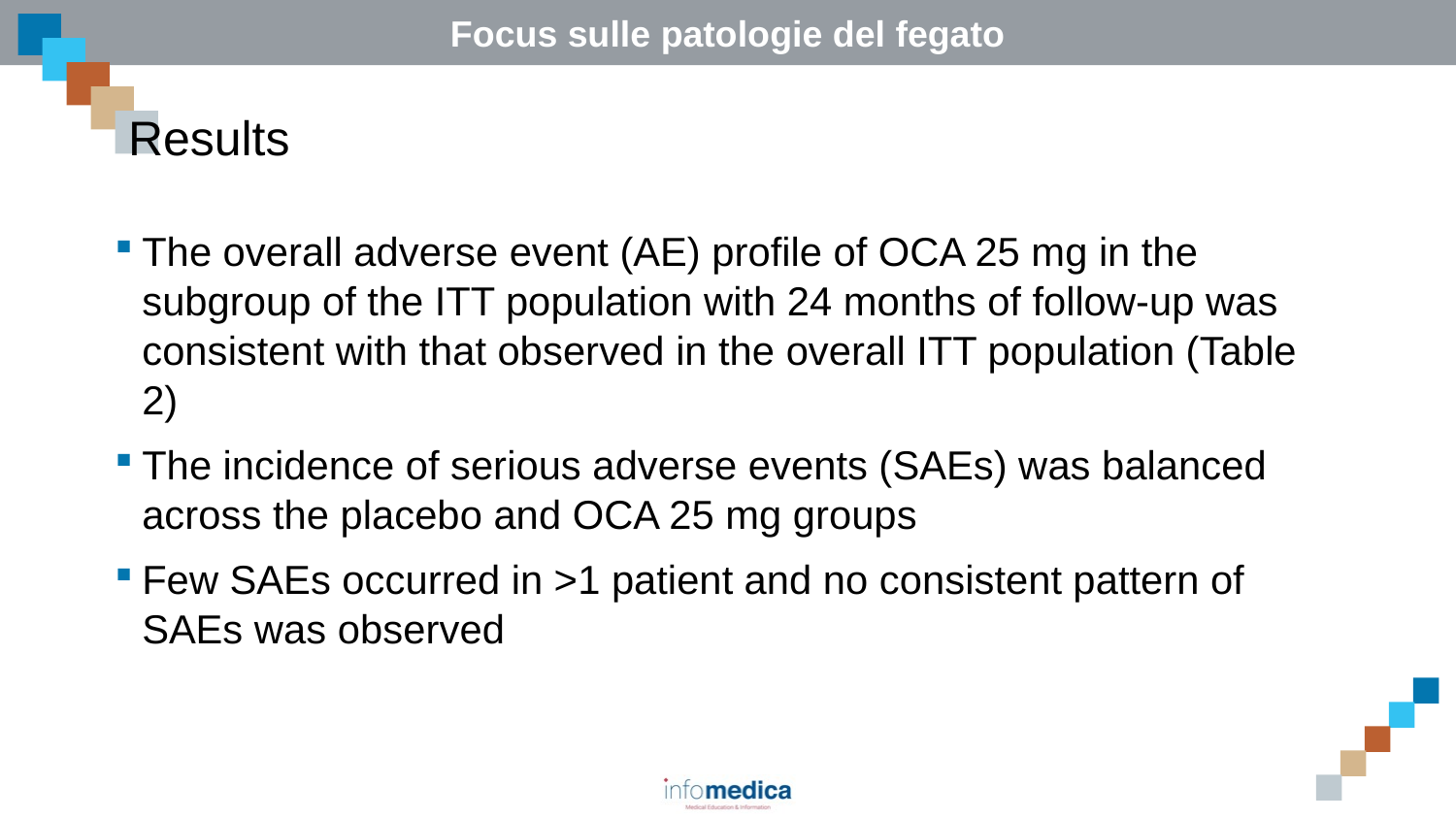

# Results
The overall adverse event (AE) profile of OCA 25 mg in the subgroup of the ITT population with 24 months of follow-up was consistent with that observed in the overall ITT population (Table 2)
The incidence of serious adverse events (SAEs) was balanced across the placebo and OCA 25 mg groups
Few SAEs occurred in >1 patient and no consistent pattern of SAEs was observed